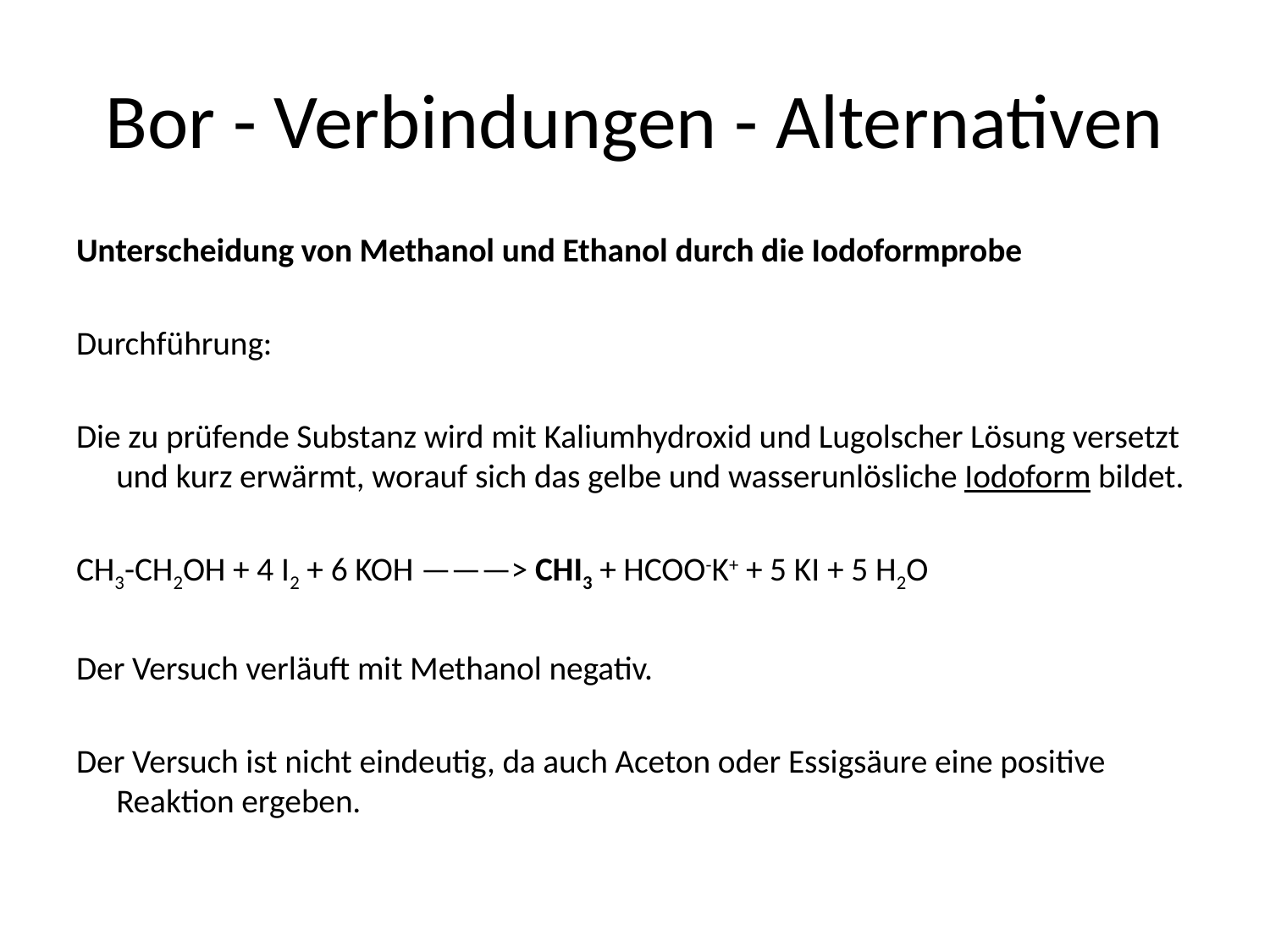

# Bor - Verbindungen - Alternativen
Unterscheidung von Methanol und Ethanol durch die Iodoformprobe

Durchführung:

Die zu prüfende Substanz wird mit Kaliumhydroxid und Lugolscher Lösung versetzt und kurz erwärmt, worauf sich das gelbe und wasserunlösliche Iodoform bildet.

CH3-CH2OH + 4 I2 + 6 KOH ———> CHI3 + HCOO-K+ + 5 KI + 5 H2O

Der Versuch verläuft mit Methanol negativ.

Der Versuch ist nicht eindeutig, da auch Aceton oder Essigsäure eine positive Reaktion ergeben.